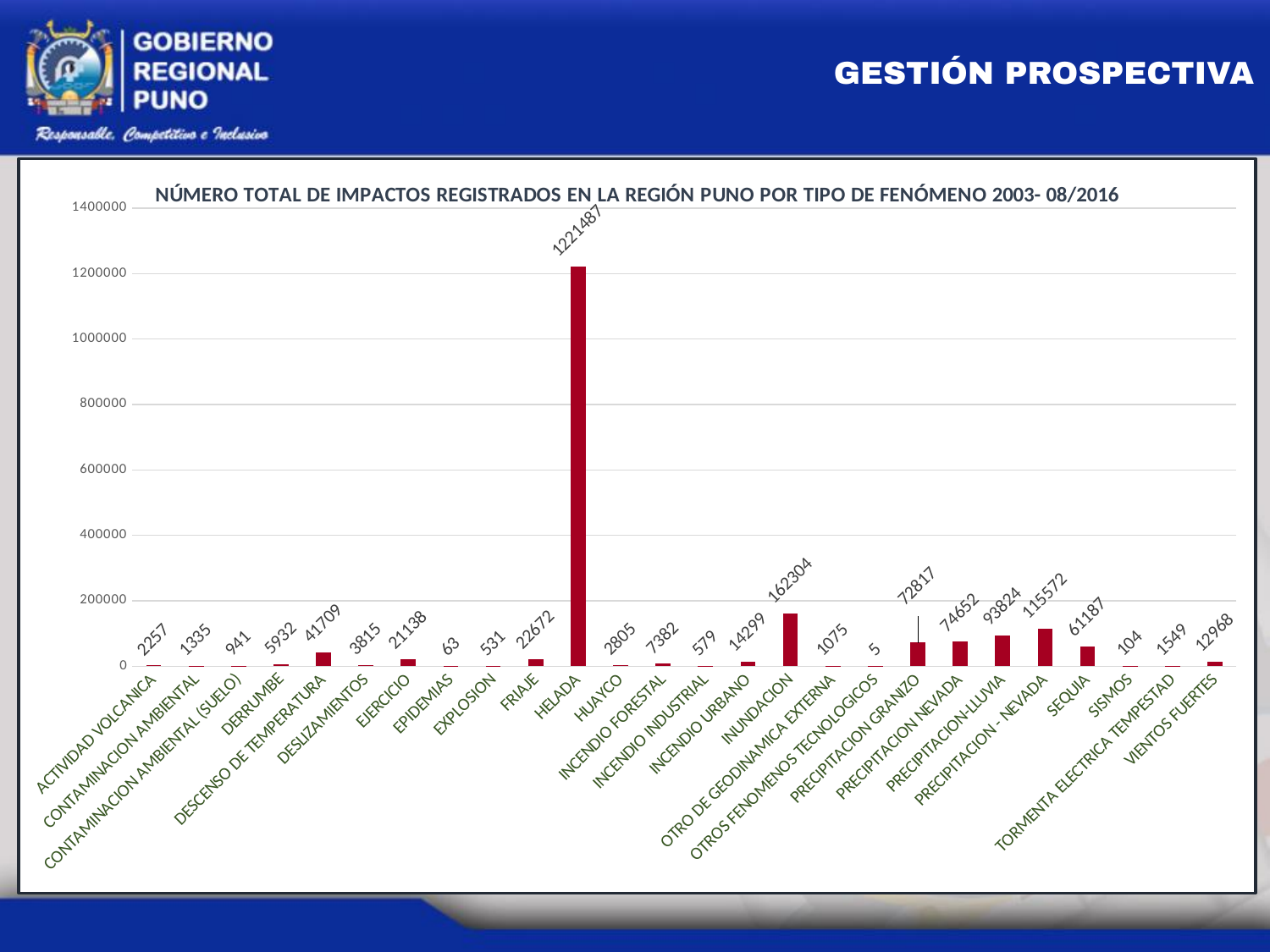

GESTIÓN PROSPECTIVA

### Chart: NÚMERO TOTAL DE IMPACTOS REGISTRADOS EN LA REGIÓN PUNO POR TIPO DE FENÓMENO 2003- 08/2016

| Category |  |
|---|---|
| ACTIVIDAD VOLCANICA | 2257.0 |
| CONTAMINACION AMBIENTAL | 1335.0 |
| CONTAMINACION AMBIENTAL (SUELO) | 941.0 |
| DERRUMBE | 5932.0 |
| DESCENSO DE TEMPERATURA | 41709.0 |
| DESLIZAMIENTOS | 3815.0 |
| EJERCICIO | 21138.0 |
| EPIDEMIAS | 63.0 |
| EXPLOSION | 531.0 |
| FRIAJE | 22672.0 |
| HELADA | 1221487.0 |
| HUAYCO | 2805.0 |
| INCENDIO FORESTAL | 7382.0 |
| INCENDIO INDUSTRIAL | 579.0 |
| INCENDIO URBANO | 14299.0 |
| INUNDACION | 162304.0 |
| OTRO DE GEODINAMICA EXTERNA | 1075.0 |
| OTROS FENOMENOS TECNOLOGICOS | 5.0 |
| PRECIPITACION GRANIZO | 72817.0 |
| PRECIPITACION NEVADA | 74652.0 |
| PRECIPITACION-LLUVIA | 93824.0 |
| PRECIPITACION - NEVADA | 115572.0 |
| SEQUIA | 61187.0 |
| SISMOS | 104.0 |
| TORMENTA ELECTRICA TEMPESTAD | 1549.0 |
| VIENTOS FUERTES | 12968.0 |